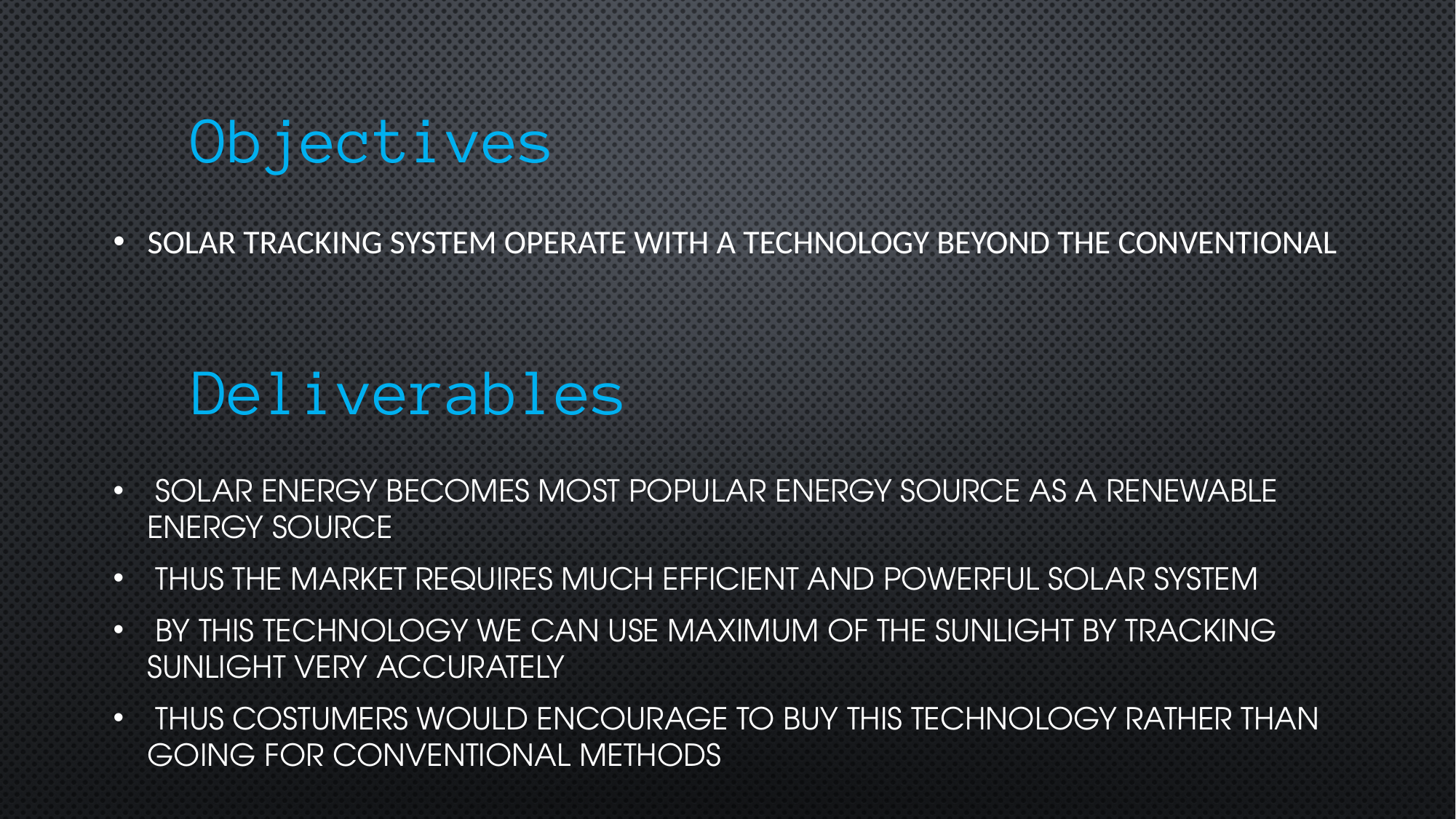

Objectives
Solar Tracking System operate with a technology beyond the conventional
Deliverables
 Solar energy becomes most popular energy source as a renewable energy source
 Thus the market requires much efficient and powerful solar system
 By this technology we can use maximum of the sunlight by tracking sunlight very accurately
 Thus costumers would encourage to buy this technology rather than going for conventional methods